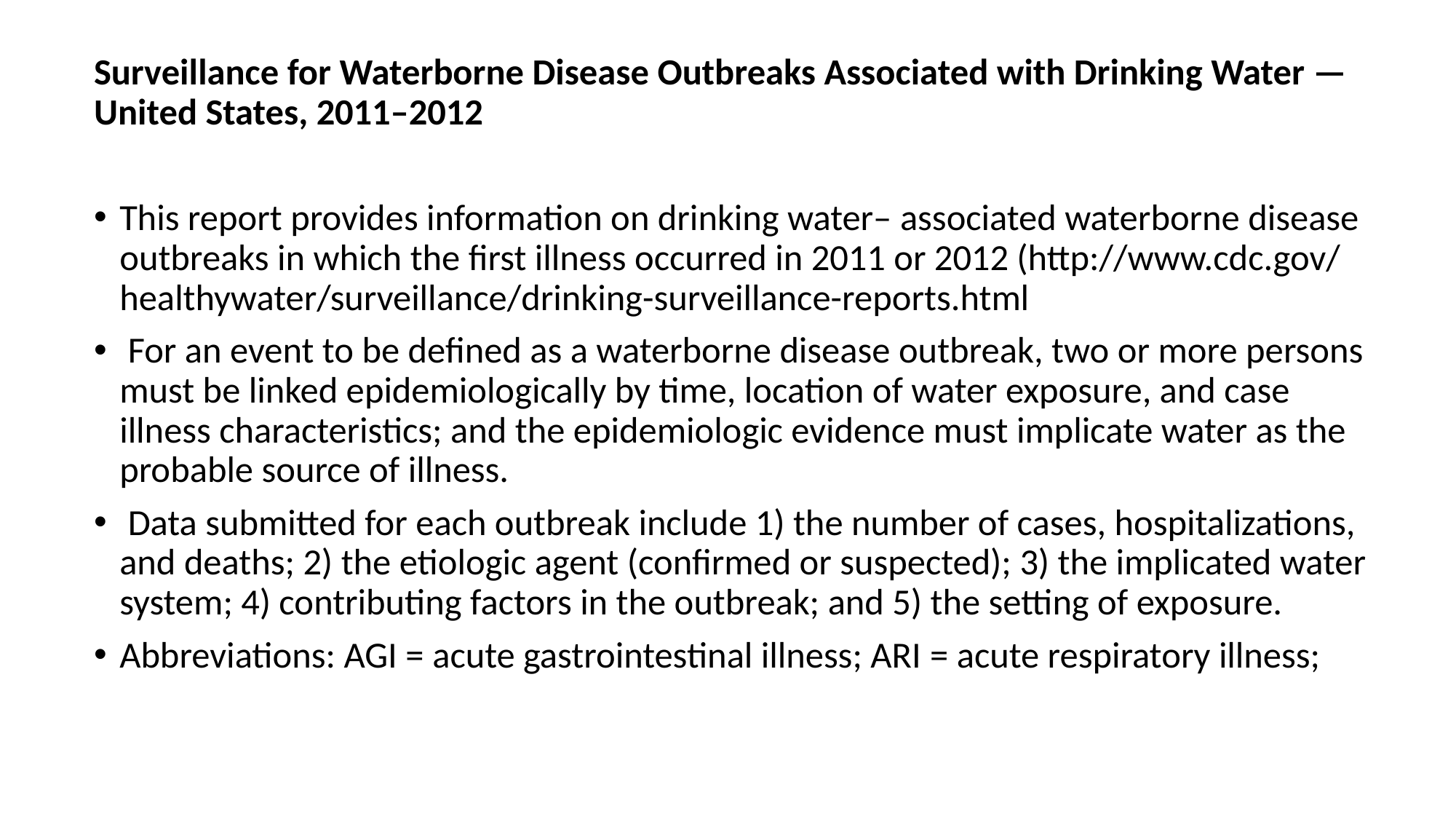

Surveillance for Waterborne Disease Outbreaks Associated with Drinking Water — United States, 2011–2012

This report provides information on drinking water– associated waterborne disease outbreaks in which the first illness occurred in 2011 or 2012 (http://www.cdc.gov/ healthywater/surveillance/drinking-surveillance-reports.html
 For an event to be defined as a waterborne disease outbreak, two or more persons must be linked epidemiologically by time, location of water exposure, and case illness characteristics; and the epidemiologic evidence must implicate water as the probable source of illness.
 Data submitted for each outbreak include 1) the number of cases, hospitalizations, and deaths; 2) the etiologic agent (confirmed or suspected); 3) the implicated water system; 4) contributing factors in the outbreak; and 5) the setting of exposure.
Abbreviations: AGI = acute gastrointestinal illness; ARI = acute respiratory illness;